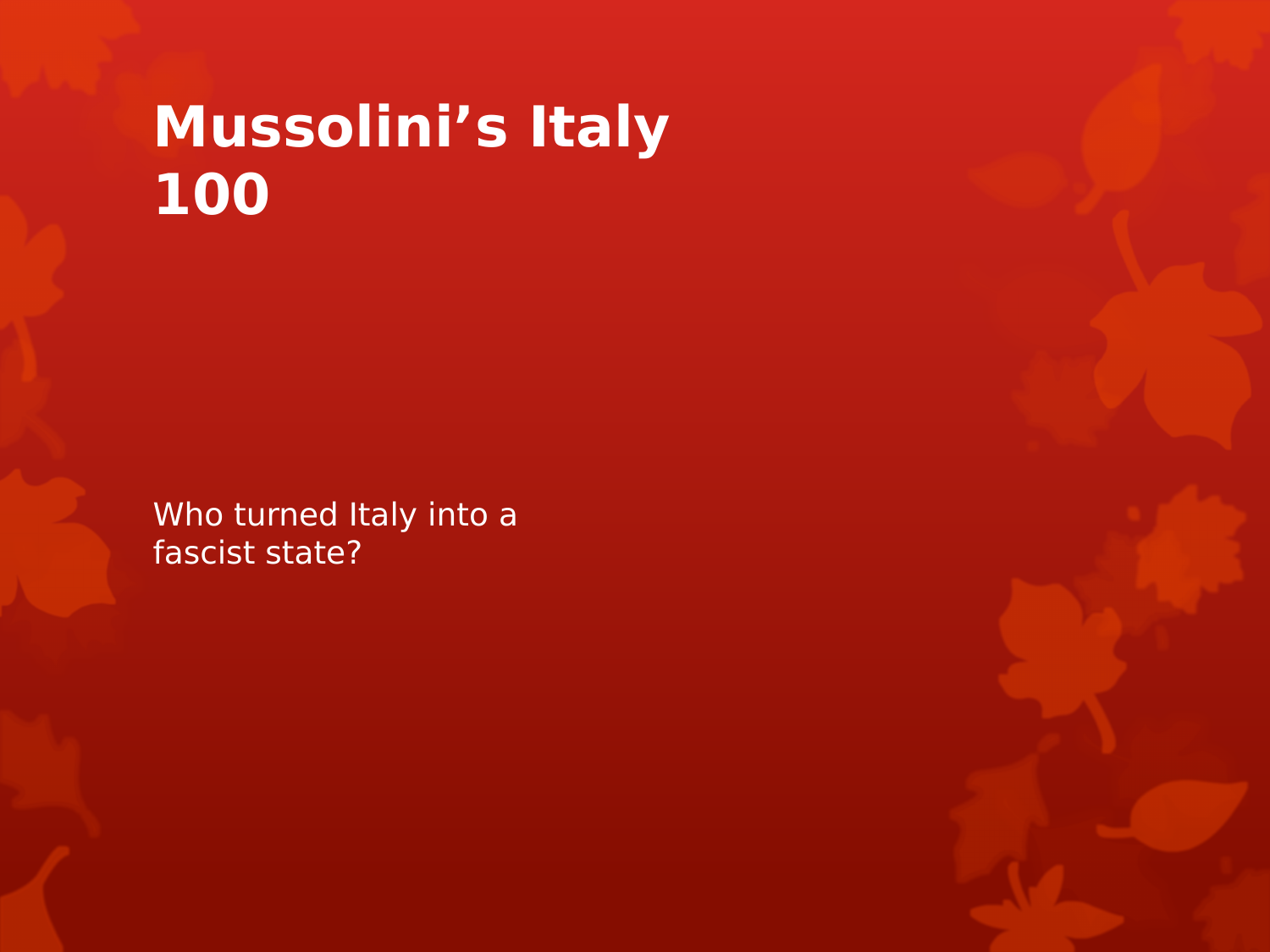

# Mussolini’s Italy 100
Who turned Italy into a fascist state?